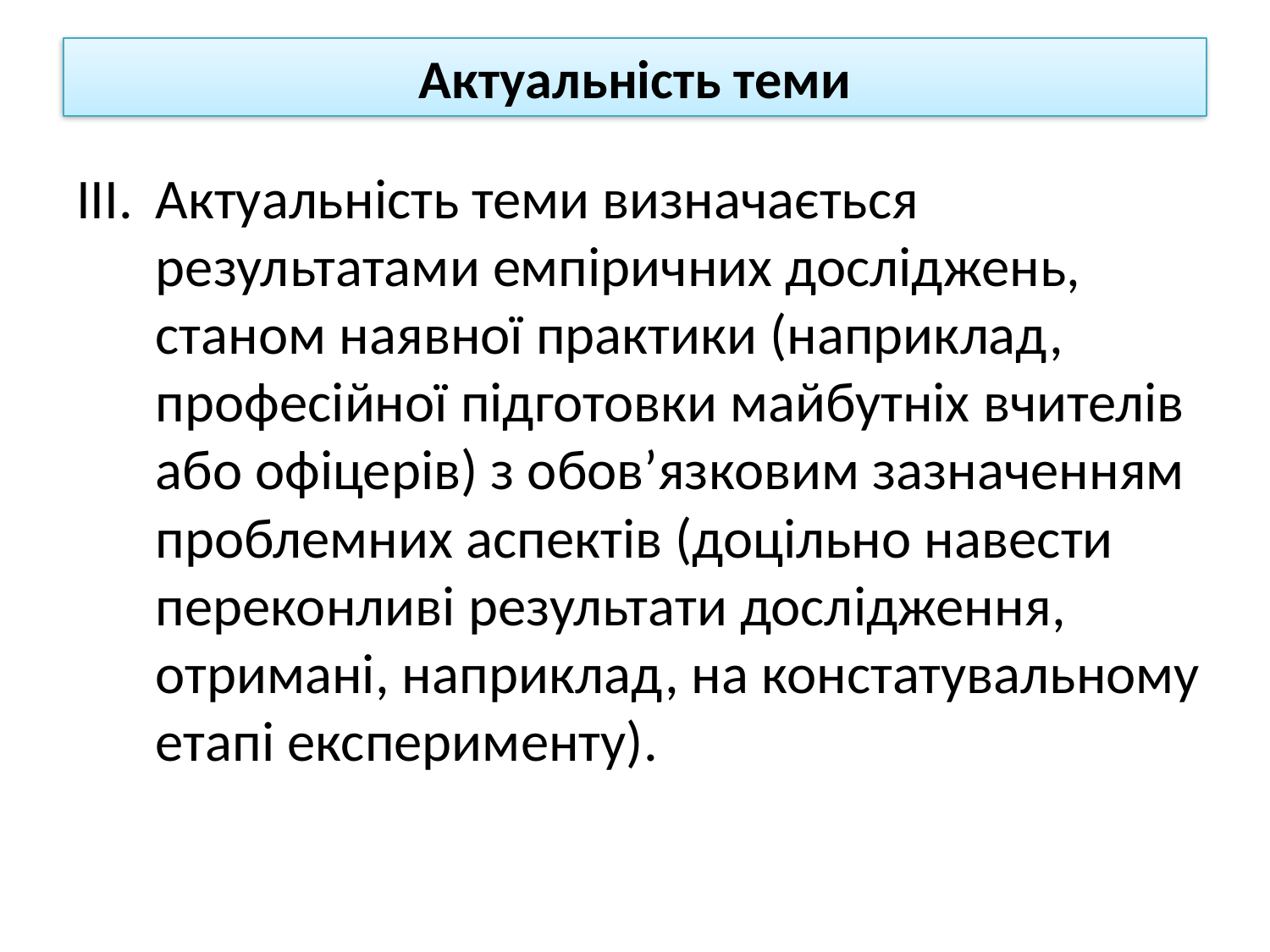

# Актуальність теми
Актуальність теми визначається результатами емпіричних досліджень, станом наявної практики (наприклад, професійної підготовки майбутніх вчителів або офіцерів) з обов’язковим зазначенням проблемних аспектів (доцільно навести переконливі результати дослідження, отримані, наприклад, на констатувальному етапі експерименту).